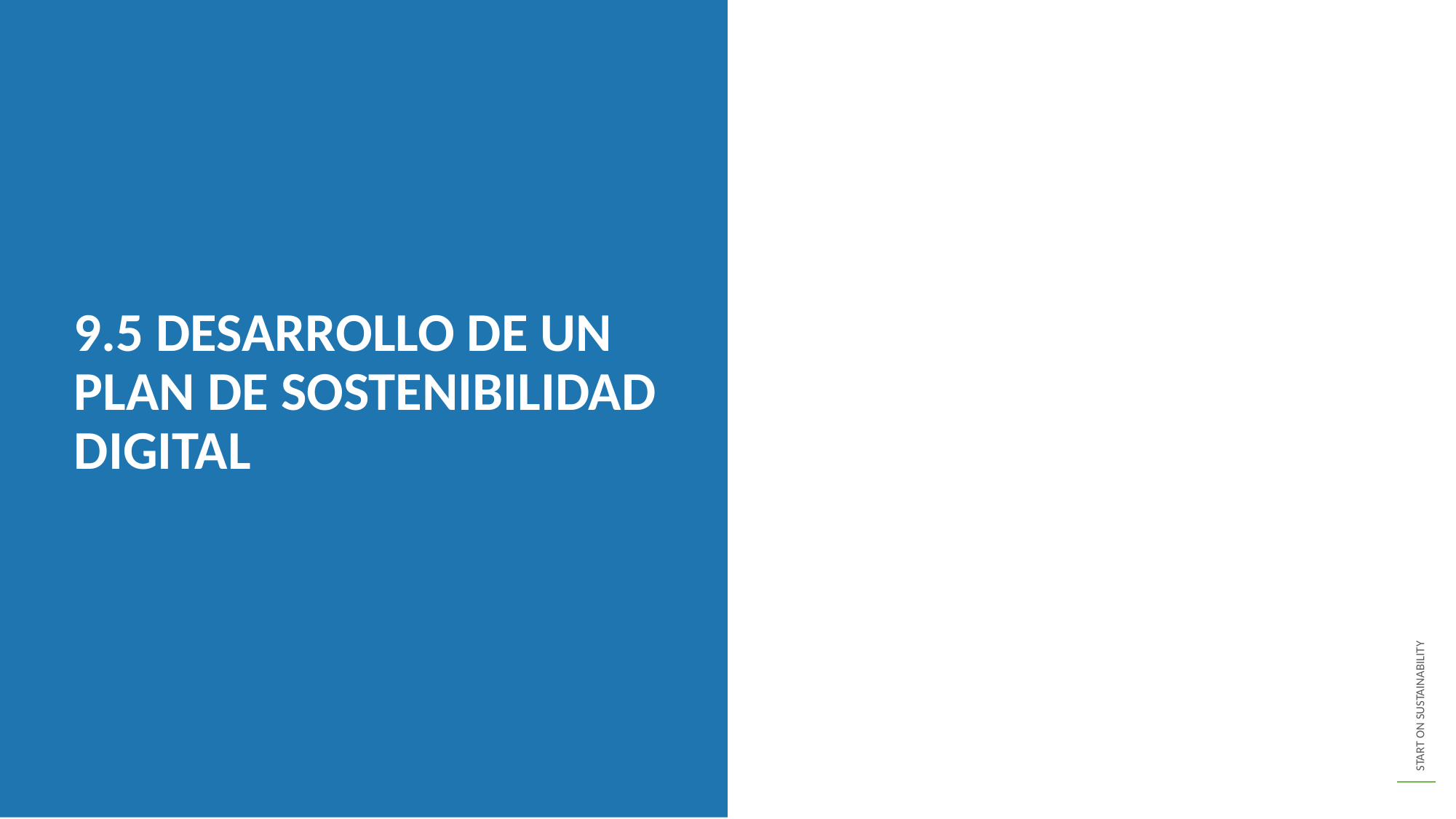

9.5 DESARROLLO DE UN PLAN DE SOSTENIBILIDAD DIGITAL